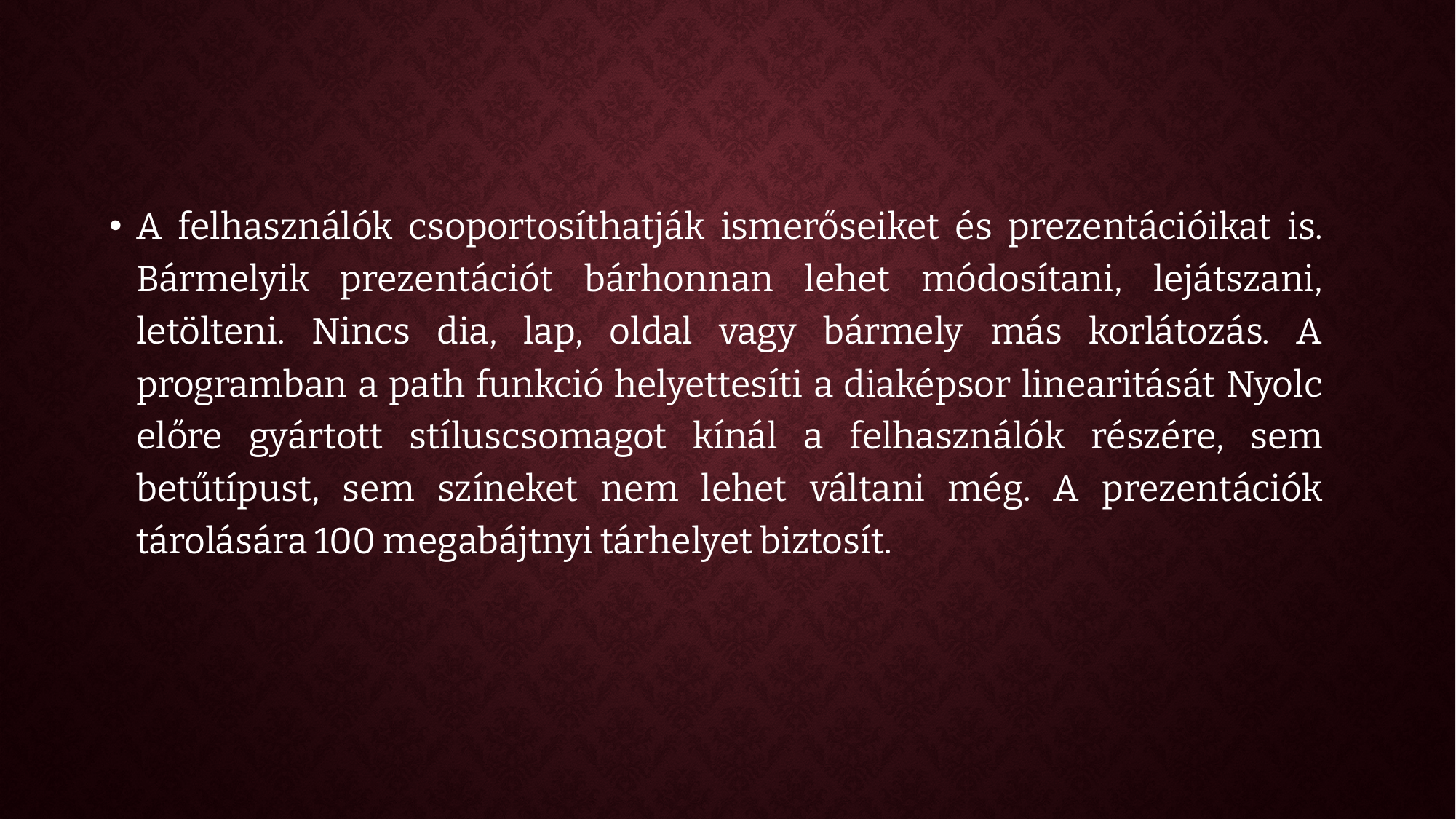

A felhasználók csoportosíthatják ismerőseiket és prezentációikat is. Bármelyik prezentációt bárhonnan lehet módosítani, lejátszani, letölteni. Nincs dia, lap, oldal vagy bármely más korlátozás. A programban a path funkció helyettesíti a diaképsor linearitását Nyolc előre gyártott stíluscsomagot kínál a felhasználók részére, sem betűtípust, sem színeket nem lehet váltani még. A prezentációk tárolására 100 megabájtnyi tárhelyet biztosít.